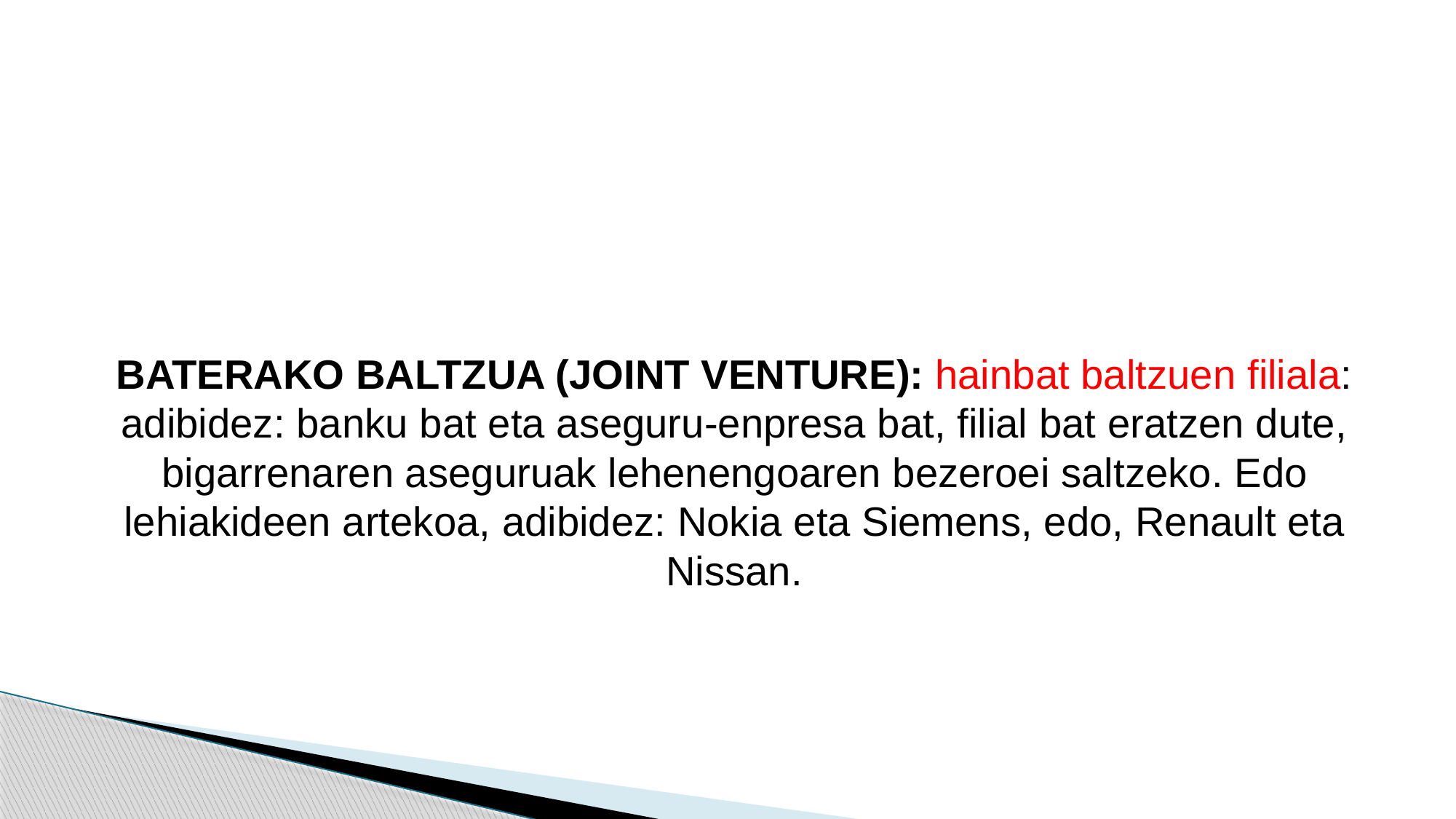

#

BATERAKO BALTZUA (JOINT VENTURE): hainbat baltzuen filiala: adibidez: banku bat eta aseguru-enpresa bat, filial bat eratzen dute, bigarrenaren aseguruak lehenengoaren bezeroei saltzeko. Edo lehiakideen artekoa, adibidez: Nokia eta Siemens, edo, Renault eta Nissan.